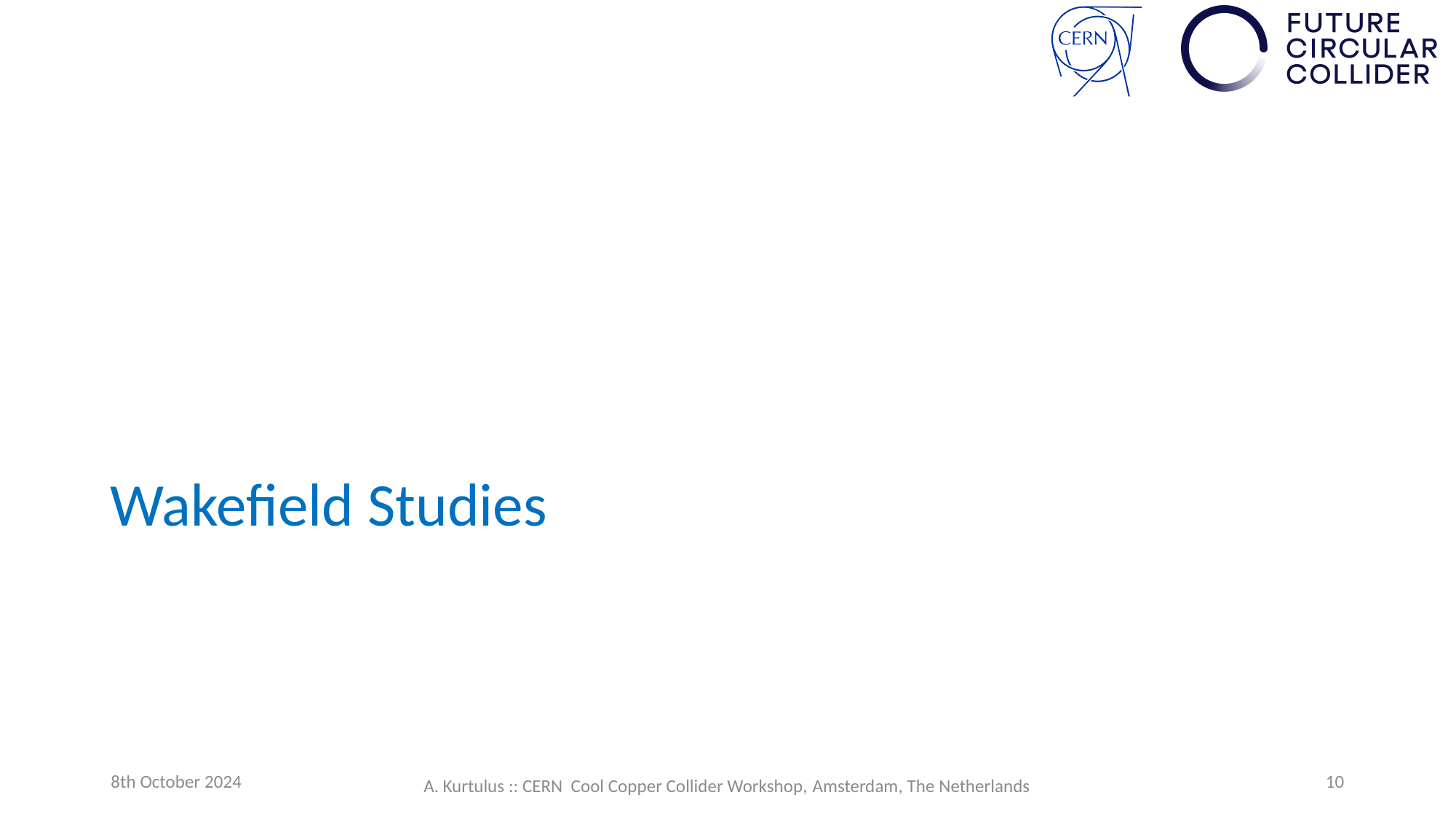

# Wakefield Studies
8th October 2024
10
A. Kurtulus :: CERN  Cool Copper Collider Workshop, Amsterdam, The Netherlands